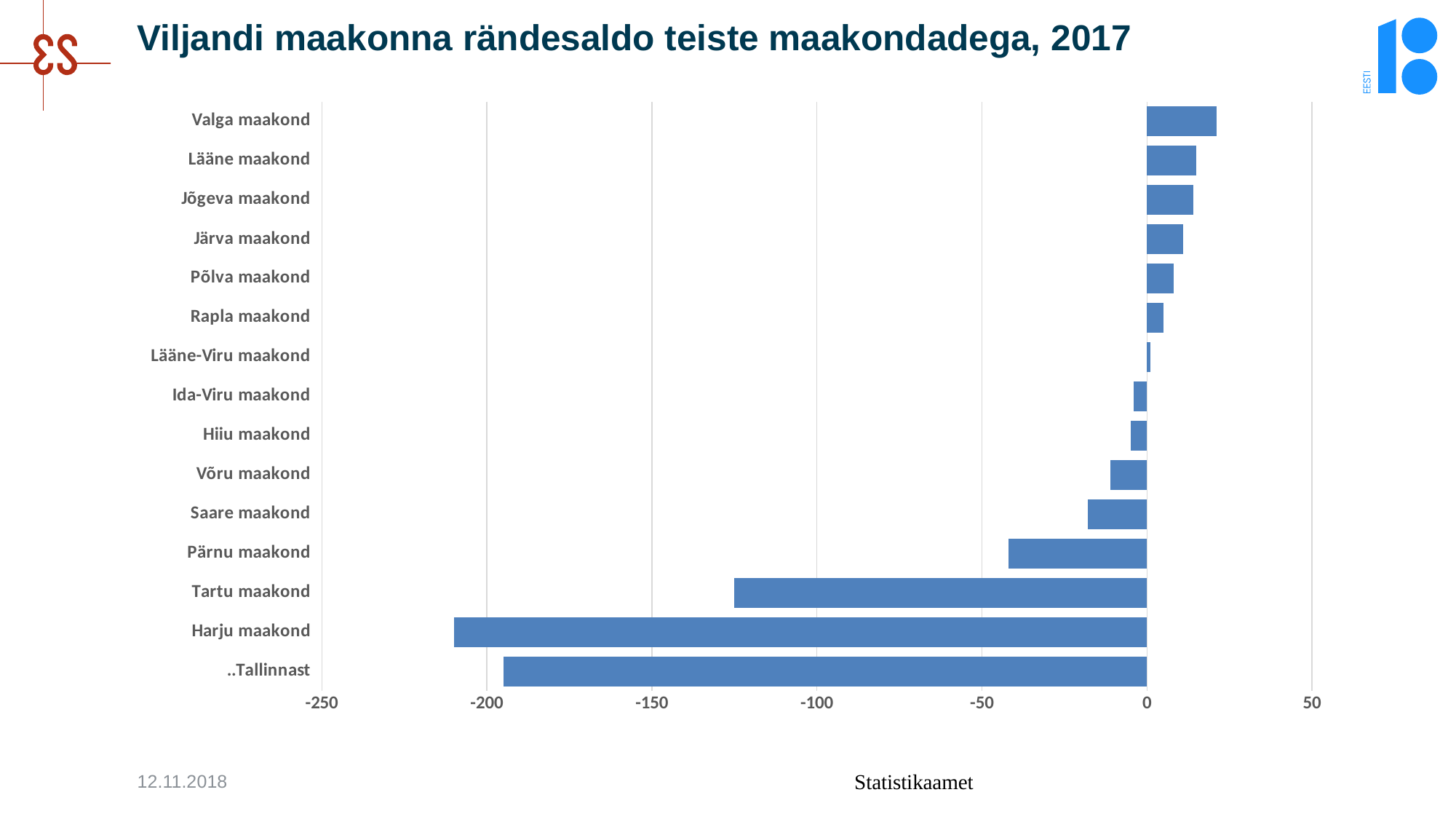

# Viljandi maakonna rändesaldo teiste maakondadega, 2017

### Chart

| Category |  |
|---|---|
| ..Tallinnast | -195.0 |
| Harju maakond | -210.0 |
| Tartu maakond | -125.0 |
| Pärnu maakond | -42.0 |
| Saare maakond | -18.0 |
| Võru maakond | -11.0 |
| Hiiu maakond | -5.0 |
| Ida-Viru maakond | -4.0 |
| Lääne-Viru maakond | 1.0 |
| Rapla maakond | 5.0 |
| Põlva maakond | 8.0 |
| Järva maakond | 11.0 |
| Jõgeva maakond | 14.0 |
| Lääne maakond | 15.0 |
| Valga maakond | 21.0 |
12.11.2018
Statistikaamet